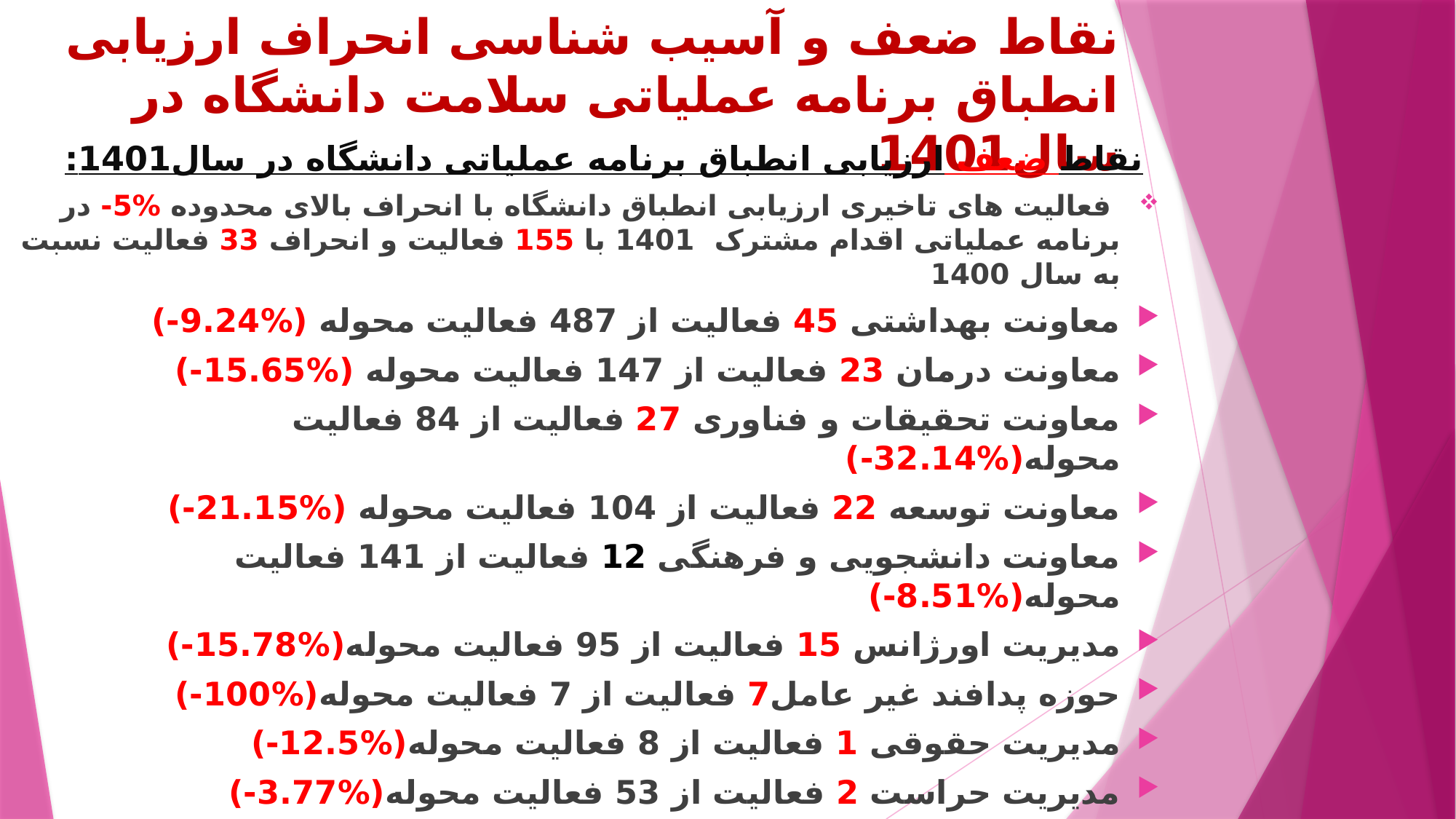

# نقاط ضعف و آسیب شناسی انحراف ارزیابی انطباق برنامه عملیاتی سلامت دانشگاه در سال1401
 نقاط ضعف ارزیابی انطباق برنامه عملیاتی دانشگاه در سال1401:
 فعالیت های تاخیری ارزیابی انطباق دانشگاه با انحراف بالای محدوده %5- در برنامه عملیاتی اقدام مشترک  1401 با 155 فعالیت و انحراف 33 فعالیت نسبت به سال 1400
معاونت بهداشتی 45 فعالیت از 487 فعالیت محوله (%9.24-)
معاونت درمان 23 فعالیت از 147 فعالیت محوله (%15.65-)
معاونت تحقیقات و فناوری 27 فعالیت از 84 فعالیت محوله(%32.14-)
معاونت توسعه 22 فعالیت از 104 فعالیت محوله (%21.15-)
معاونت دانشجویی و فرهنگی 12 فعالیت از 141 فعالیت محوله(%8.51-)
مدیریت اورژانس 15 فعالیت از 95 فعالیت محوله(%15.78-)
حوزه پدافند غیر عامل7 فعالیت از 7 فعالیت محوله(%100-)
مدیریت حقوقی 1 فعالیت از 8 فعالیت محوله(%12.5-)
مدیریت حراست 2 فعالیت از 53 فعالیت محوله(%3.77-)